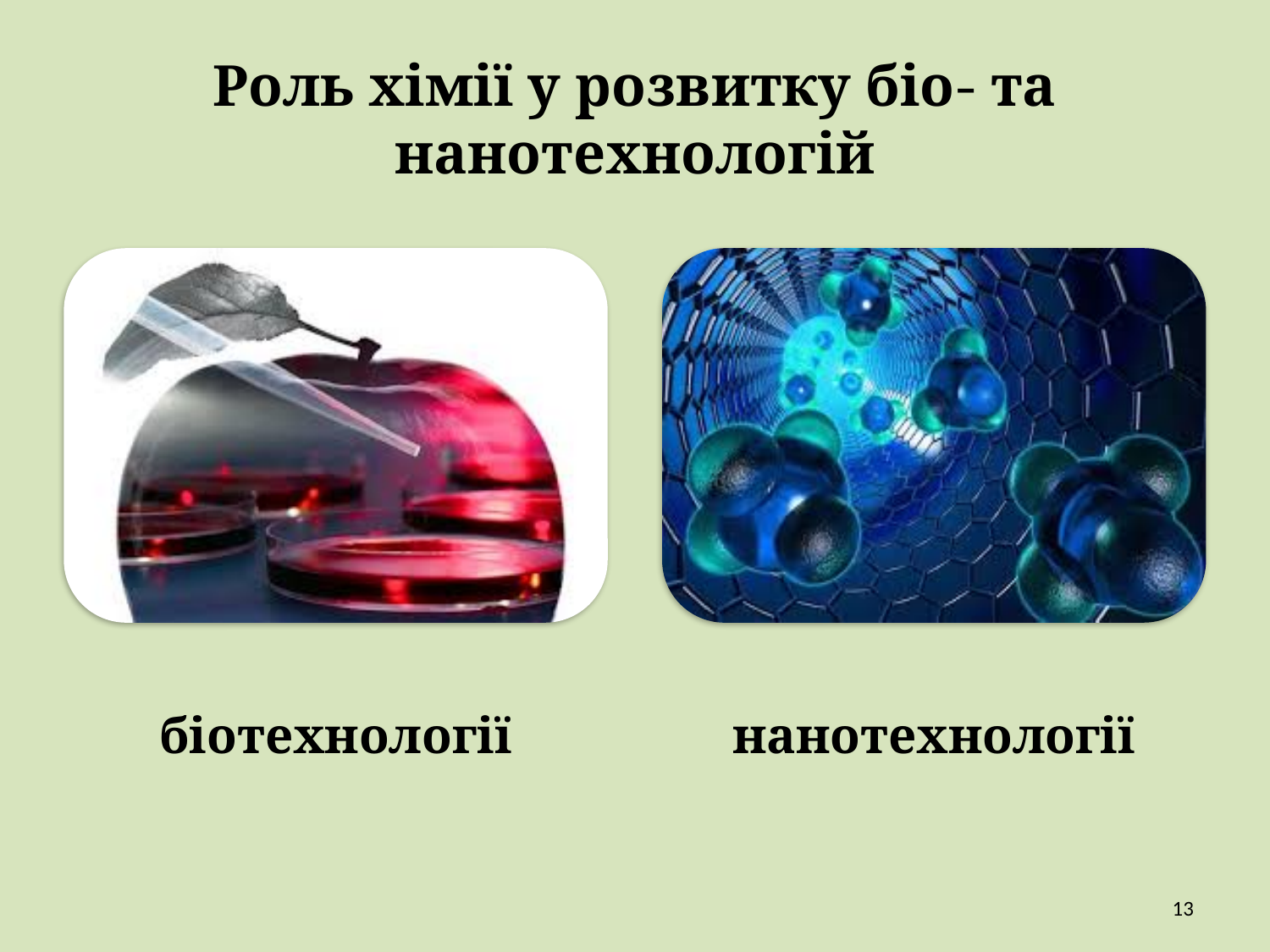

# Роль хімії у розвитку біо- та нанотехнологій
біотехнології
нанотехнології
13